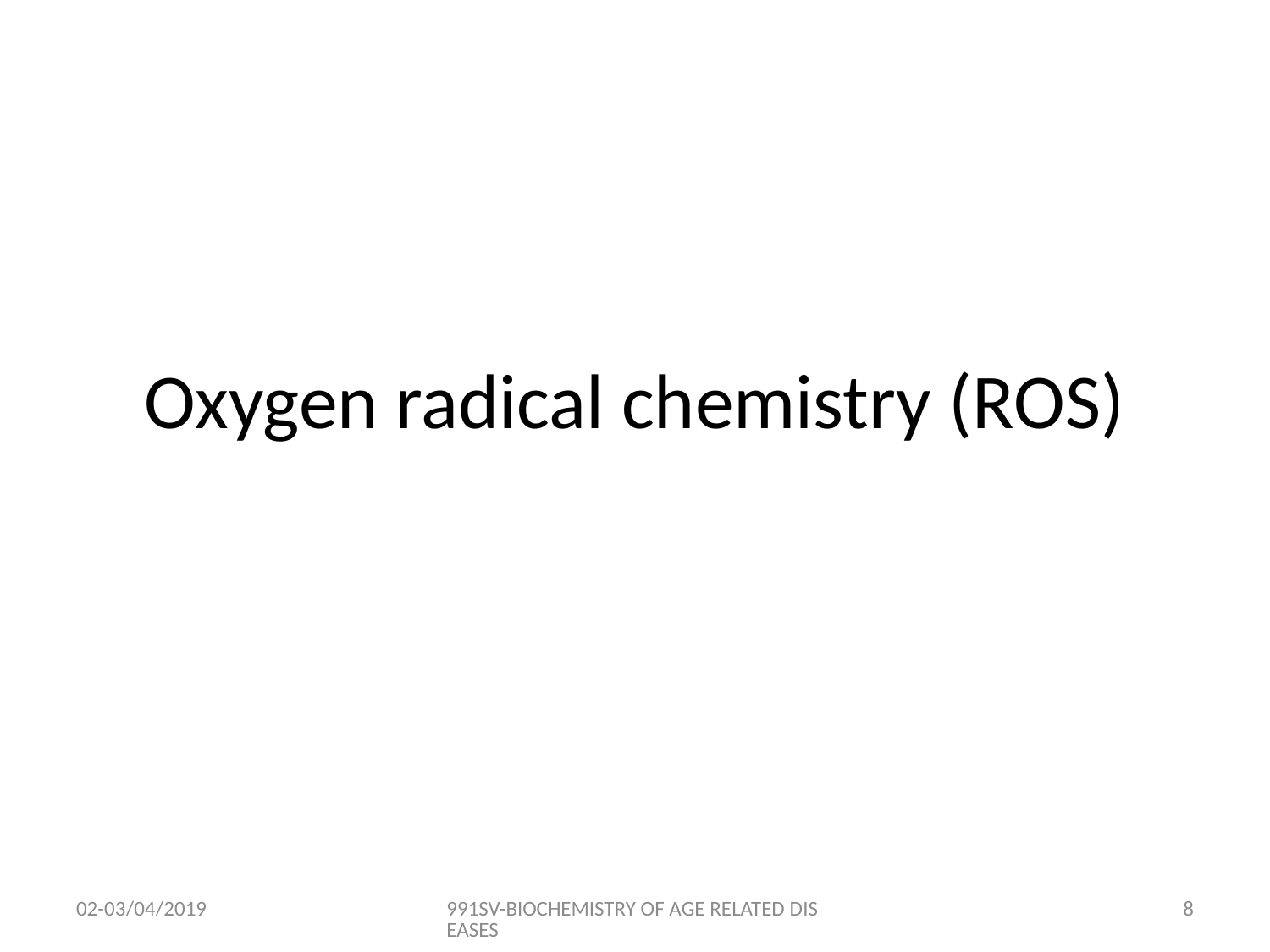

# Oxygen radical chemistry (ROS)

02-03/04/2019
991SV-BIOCHEMISTRY OF AGE RELATED DISEASES
8